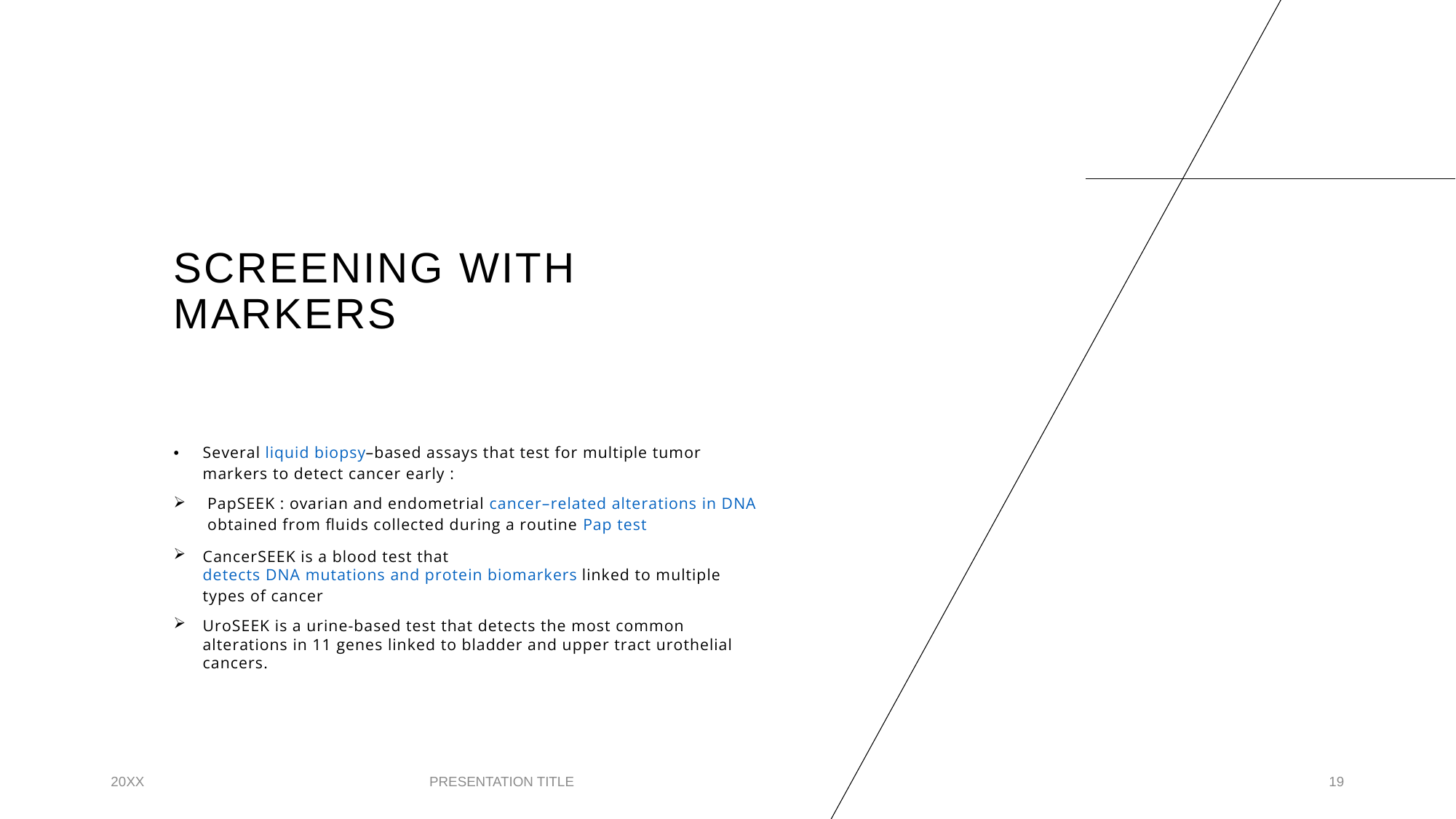

# Screening with markers
Several liquid biopsy–based assays that test for multiple tumor markers to detect cancer early :
 PapSEEK : ovarian and endometrial cancer–related alterations in DNA obtained from fluids collected during a routine Pap test
CancerSEEK is a blood test that detects DNA mutations and protein biomarkers linked to multiple types of cancer
UroSEEK is a urine-based test that detects the most common alterations in 11 genes linked to bladder and upper tract urothelial cancers.

20XX
PRESENTATION TITLE
19